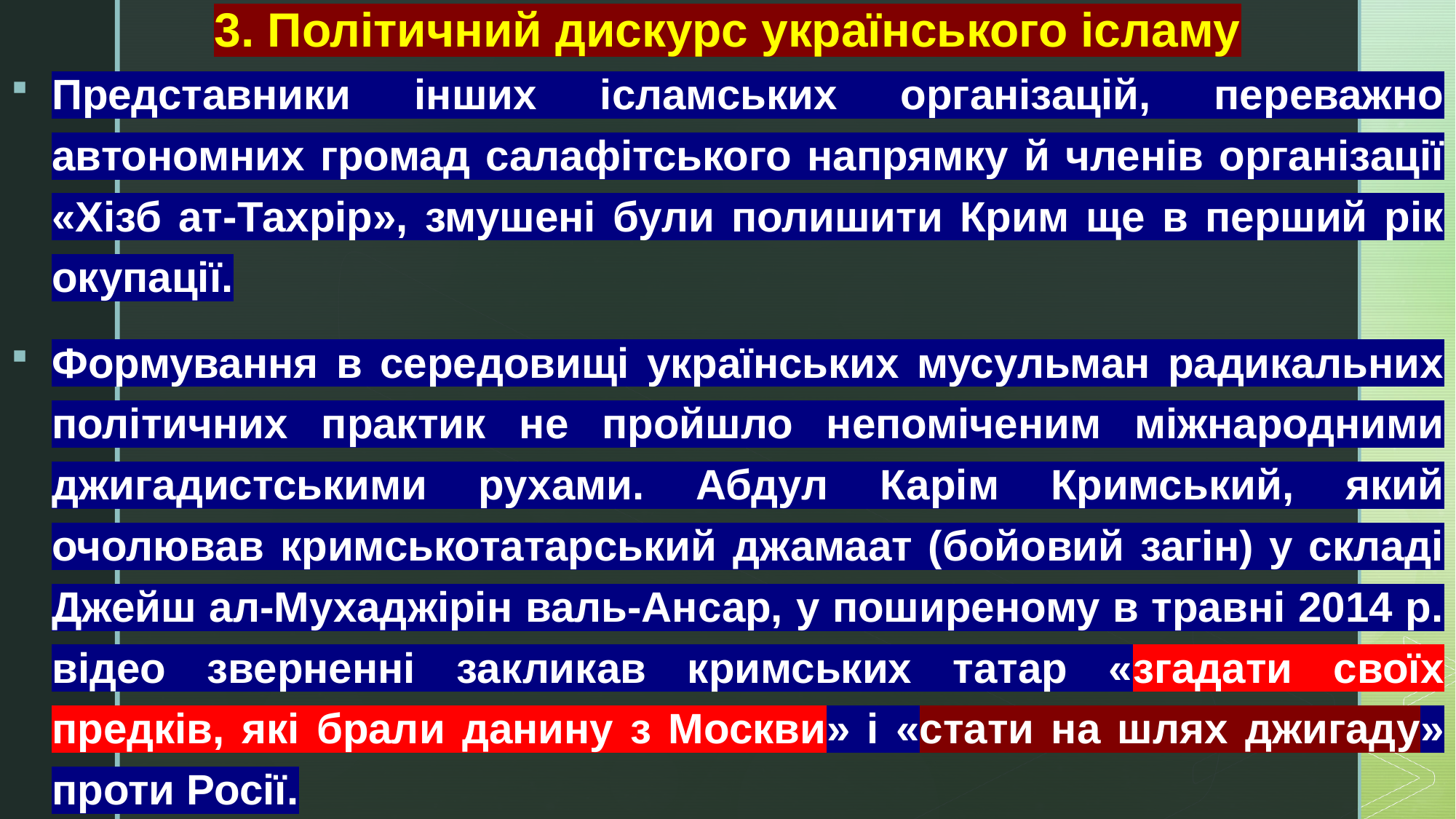

# 3. Політичний дискурс українського ісламу
Представники інших ісламських організацій, переважно автономних громад салафітського напрямку й членів організації «Хізб ат-Тахрір», змушені були полишити Крим ще в перший рік окупації.
Формування в середовищі українських мусульман радикальних політичних практик не пройшло непоміченим міжнародними джигадистськими рухами. Абдул Карім Кримський, який очолював кримськотатарський джамаат (бойовий загін) у складі Джейш ал-Мухаджірін валь-Ансар, у поширеному в травні 2014 р. відео зверненні закликав кримських татар «згадати своїх предків, які брали данину з Москви» і «стати на шлях джигаду» проти Росії.